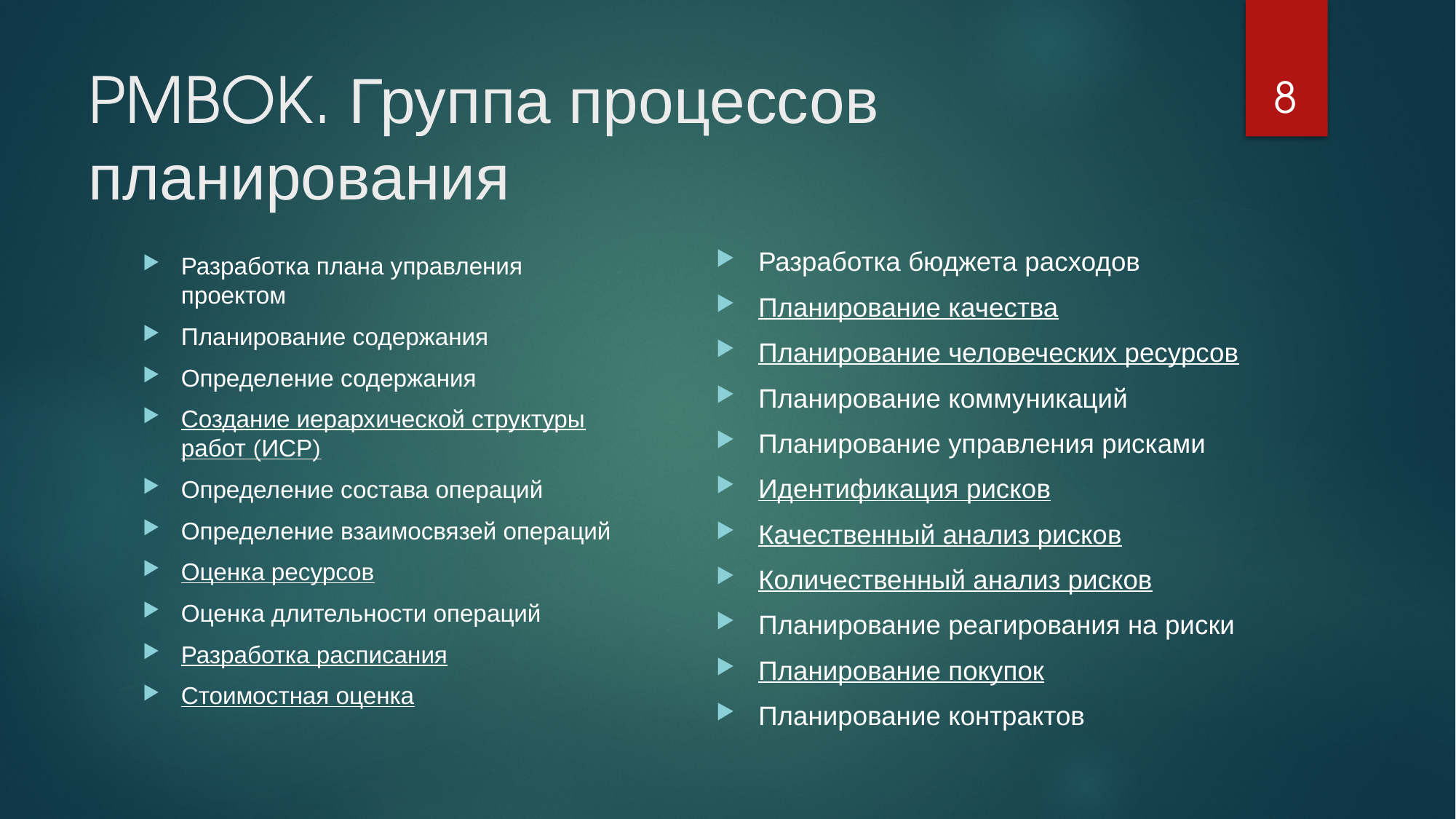

8
# PMBOK. Группа процессов планирования
Разработка бюджета расходов
Планирование качества
Планирование человеческих ресурсов
Планирование коммуникаций
Планирование управления рисками
Идентификация рисков
Качественный анализ рисков
Количественный анализ рисков
Планирование реагирования на риски
Планирование покупок
Планирование контрактов

Разработка плана управления проектом
Планирование содержания
Определение содержания
Создание иерархической структуры работ (ИСР)
Определение состава операций
Определение взаимосвязей операций
Оценка ресурсов
Оценка длительности операций
Разработка расписания
Стоимостная оценка